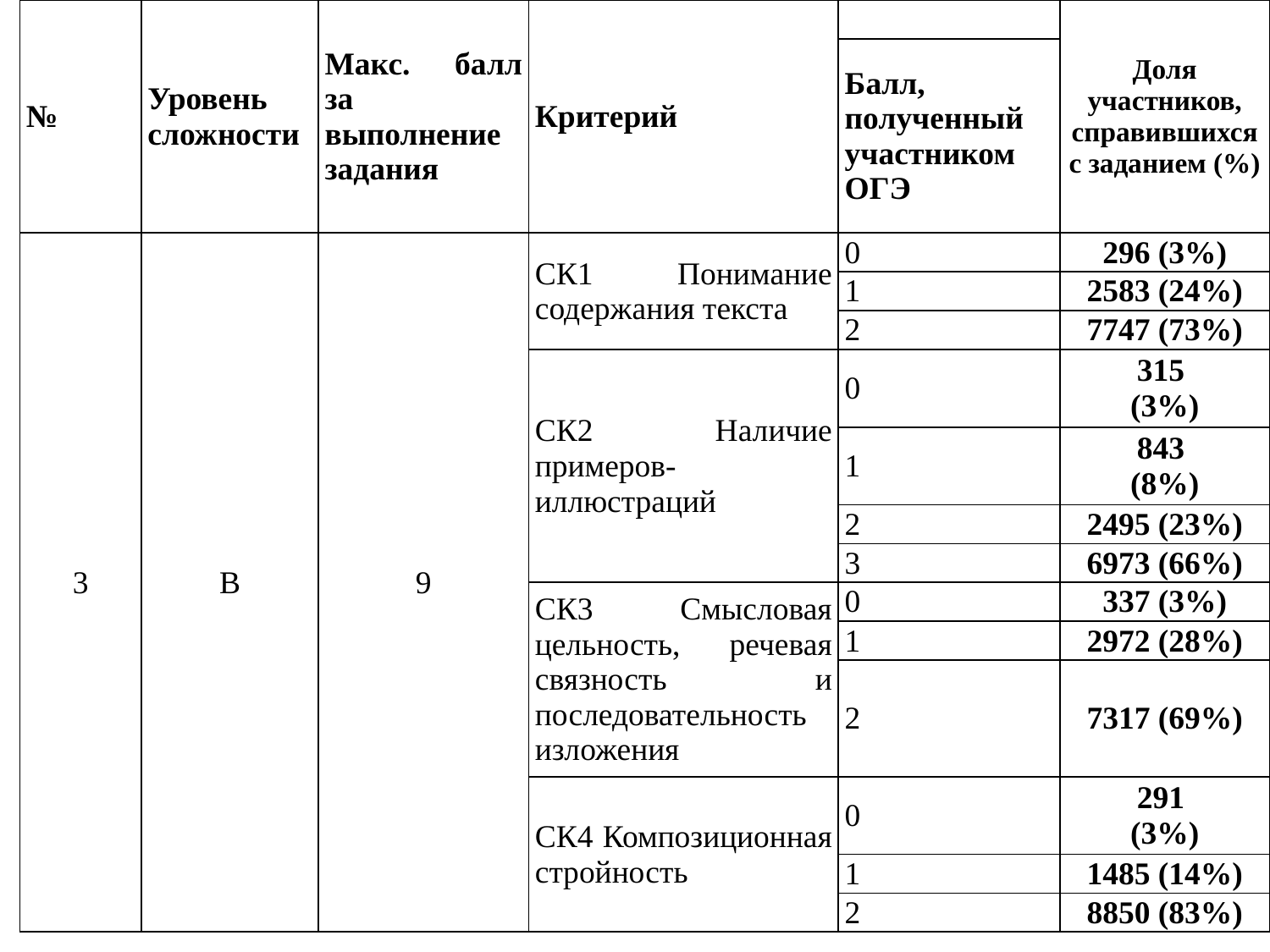

| № | Уровень сложности | Макс. балл за выполнение задания | Критерий |  | Доля участников, справившихся с заданием (%) |
| --- | --- | --- | --- | --- | --- |
|  |  |  |  | Балл, полученный участником ОГЭ |  |
| 3 | В | 9 | СК1 Понимание содержания текста | 0 | 296 (3%) |
|  |  |  |  | 1 | 2583 (24%) |
|  |  |  |  | 2 | 7747 (73%) |
|  |  |  | СК2 Наличие примеров-иллюстраций | 0 | 315 (3%) |
|  |  |  |  | 1 | 843 (8%) |
|  |  |  |  | 2 | 2495 (23%) |
|  |  |  |  | 3 | 6973 (66%) |
|  |  |  | СК3 Смысловая цельность, речевая связность и последовательность изложения | 0 | 337 (3%) |
|  |  |  |  | 1 | 2972 (28%) |
|  |  |  |  | 2 | 7317 (69%) |
|  |  |  | СК4 Композиционная стройность | 0 | 291 (3%) |
|  |  |  |  | 1 | 1485 (14%) |
|  |  |  |  | 2 | 8850 (83%) |